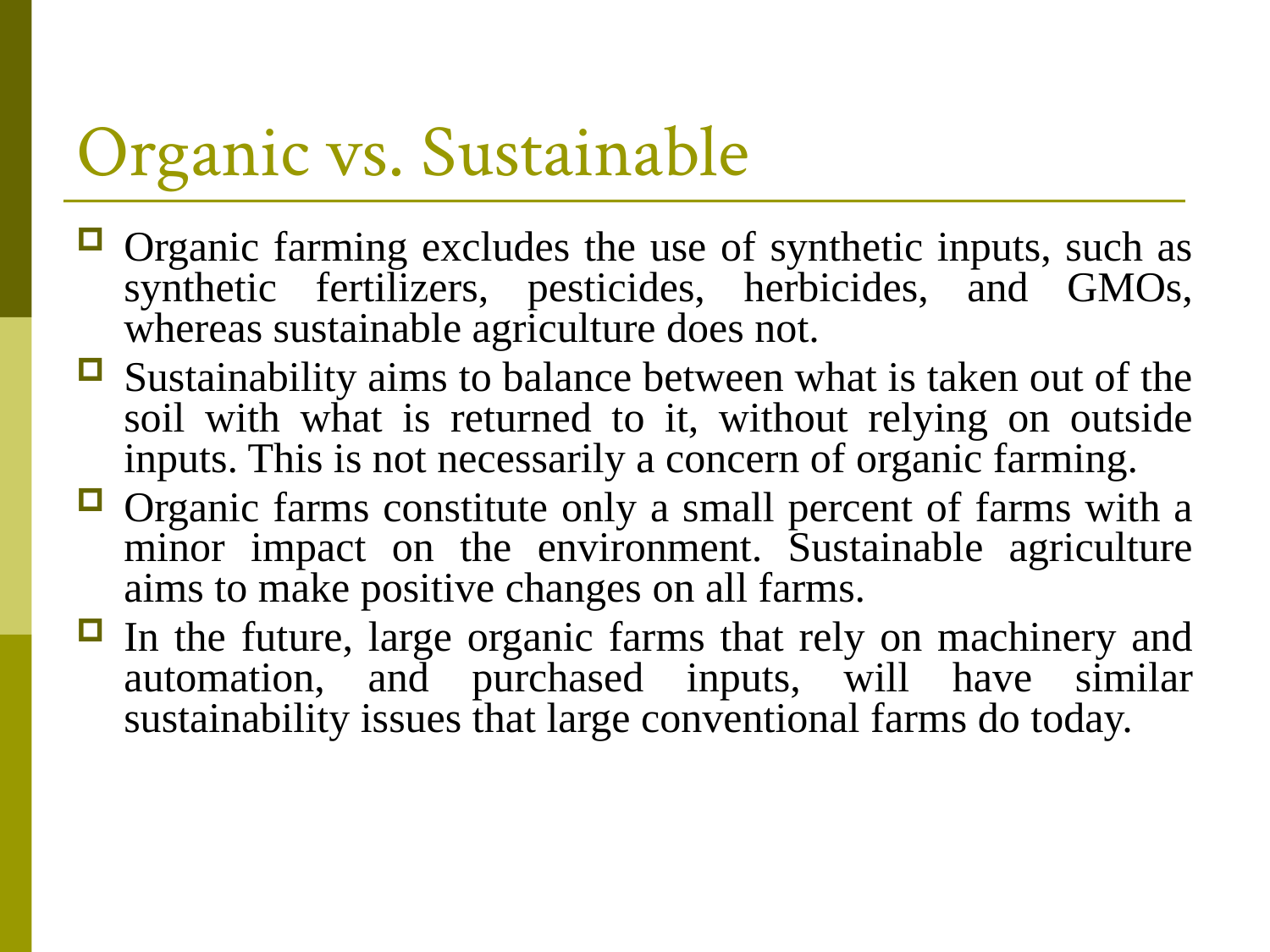

# Organic vs. Sustainable
Organic farming excludes the use of synthetic inputs, such as synthetic fertilizers, pesticides, herbicides, and GMOs, whereas sustainable agriculture does not.
Sustainability aims to balance between what is taken out of the soil with what is returned to it, without relying on outside inputs. This is not necessarily a concern of organic farming.
Organic farms constitute only a small percent of farms with a minor impact on the environment. Sustainable agriculture aims to make positive changes on all farms.
In the future, large organic farms that rely on machinery and automation, and purchased inputs, will have similar sustainability issues that large conventional farms do today.